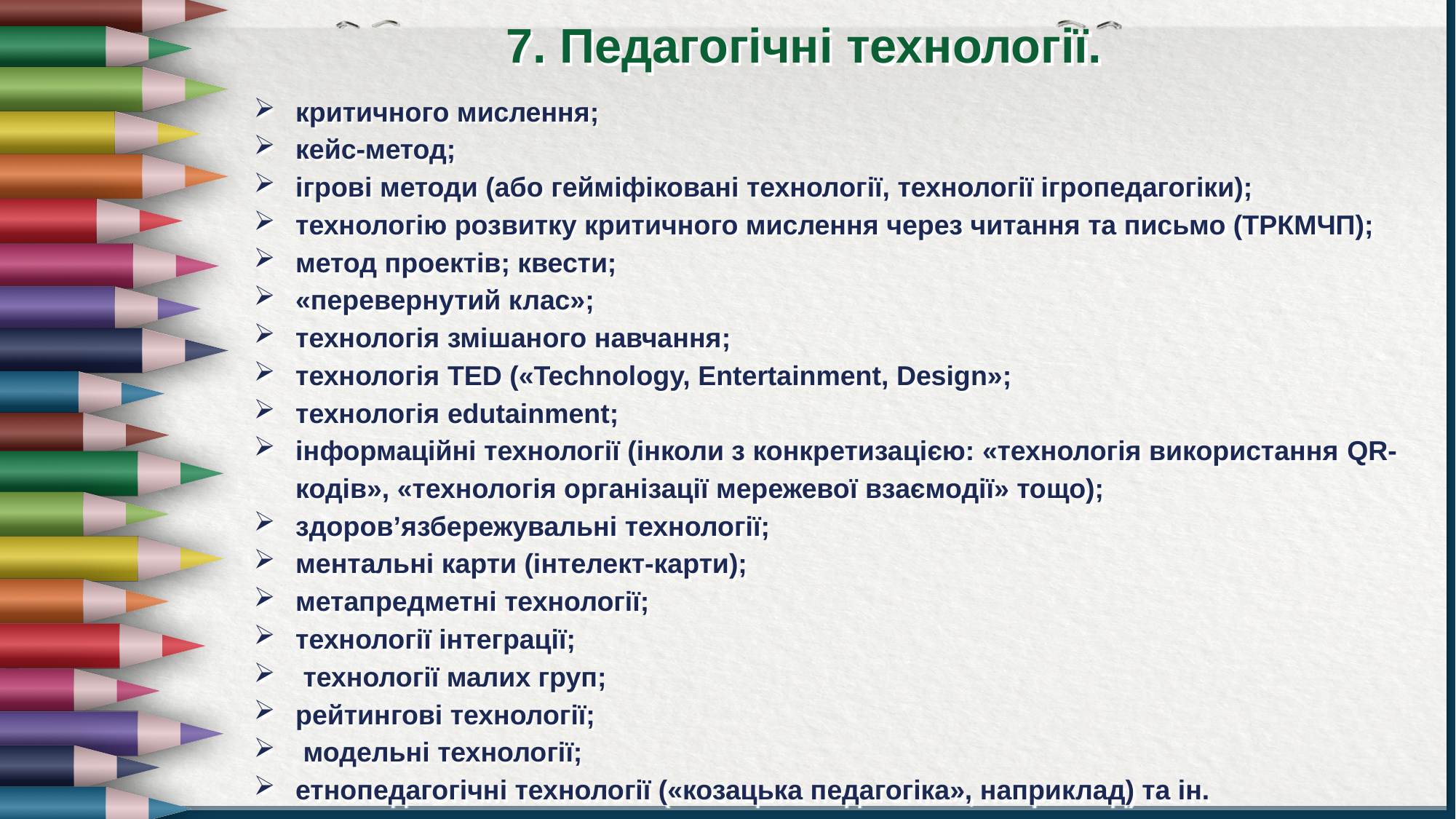

# 7. Педагогічні технології.
критичного мислення;
кейс-метод;
ігрові методи (або гейміфіковані технології, технології ігропедагогіки);
технологію розвитку критичного мислення через читання та письмо (ТРКМЧП);
метод проектів; квести;
«перевернутий клас»;
технологія змішаного навчання;
технологія TED («Technology, Entertainment, Design»;
технологія edutainment;
інформаційні технології (інколи з конкретизацією: «технологія використання QR-кодів», «технологія організації мережевої взаємодії» тощо);
здоров’язбережувальні технології;
ментальні карти (інтелект-карти);
метапредметні технології;
технології інтеграції;
 технології малих груп;
рейтингові технології;
 модельні технології;
етнопедагогічні технології («козацька педагогіка», наприклад) та ін.